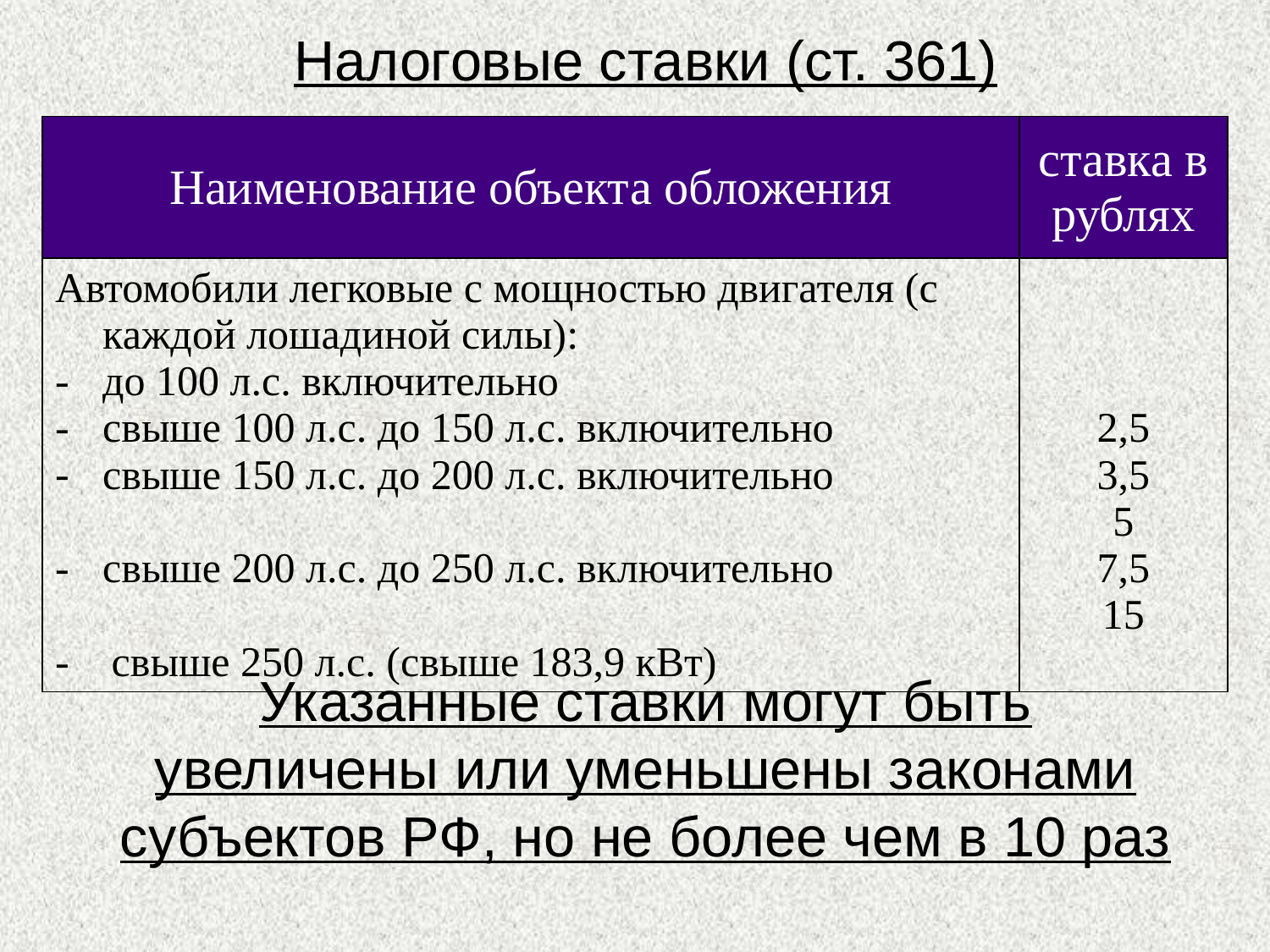

# Налоговые ставки (ст. 361)
| Наименование объекта обложения | ставка в рублях |
| --- | --- |
| Автомобили легковые с мощностью двигателя (с каждой лошадиной силы): до 100 л.с. включительно свыше 100 л.с. до 150 л.с. включительно свыше 150 л.с. до 200 л.с. включительно свыше 200 л.с. до 250 л.с. включительно - свыше 250 л.с. (свыше 183,9 кВт) | 2,5 3,5 5 7,5 15 |
Указанные ставки могут быть увеличены или уменьшены законами субъектов РФ, но не более чем в 10 раз